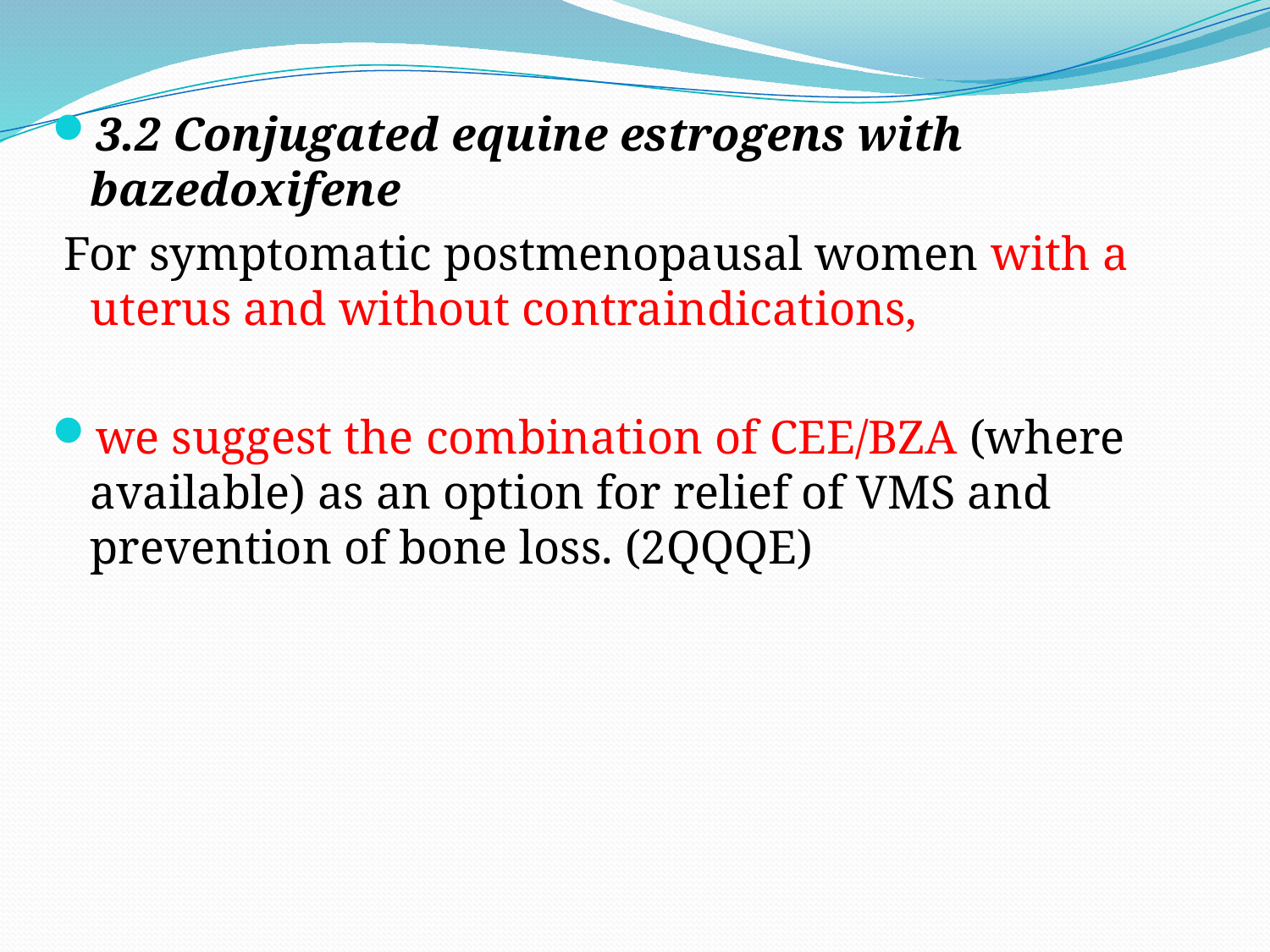

3.2 Conjugated equine estrogens with bazedoxifene
 For symptomatic postmenopausal women with a uterus and without contraindications,

we suggest the combination of CEE/BZA (where available) as an option for relief of VMS and prevention of bone loss. (2QQQE)